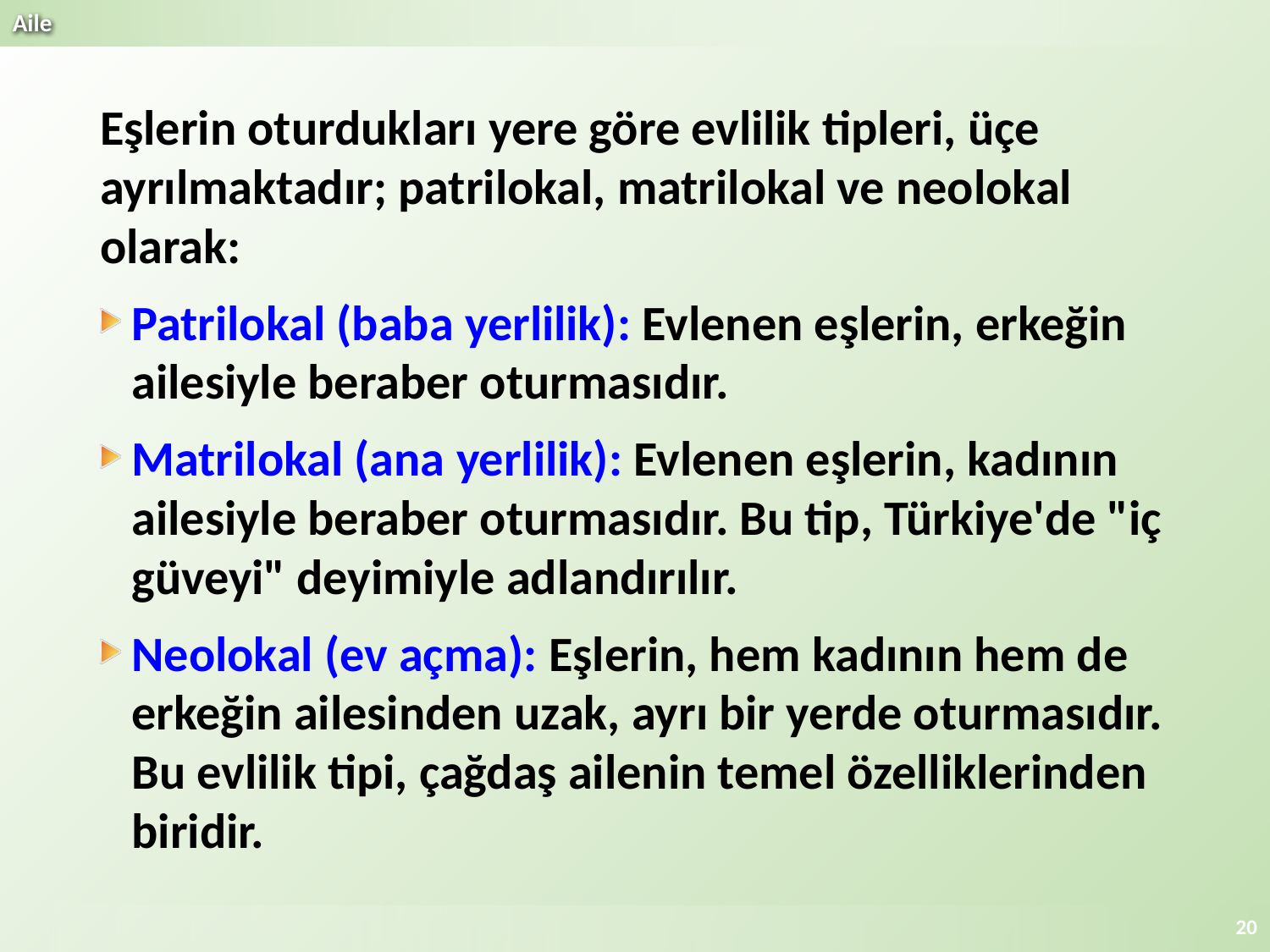

Eşlerin oturdukları yere göre evlilik tipleri, üçe ayrılmaktadır; patrilokal, matrilokal ve neolokal olarak:
Patrilokal (baba yerlilik): Evlenen eşlerin, erkeğin ailesiyle beraber oturmasıdır.
Matrilokal (ana yerlilik): Evlenen eşlerin, kadının ailesiyle beraber oturmasıdır. Bu tip, Türkiye'de "iç güveyi" deyimiyle adlandırılır.
Neolokal (ev açma): Eşlerin, hem kadının hem de erkeğin ailesinden uzak, ayrı bir yerde oturmasıdır. Bu evlilik tipi, çağdaş ailenin temel özelliklerinden biridir.
20